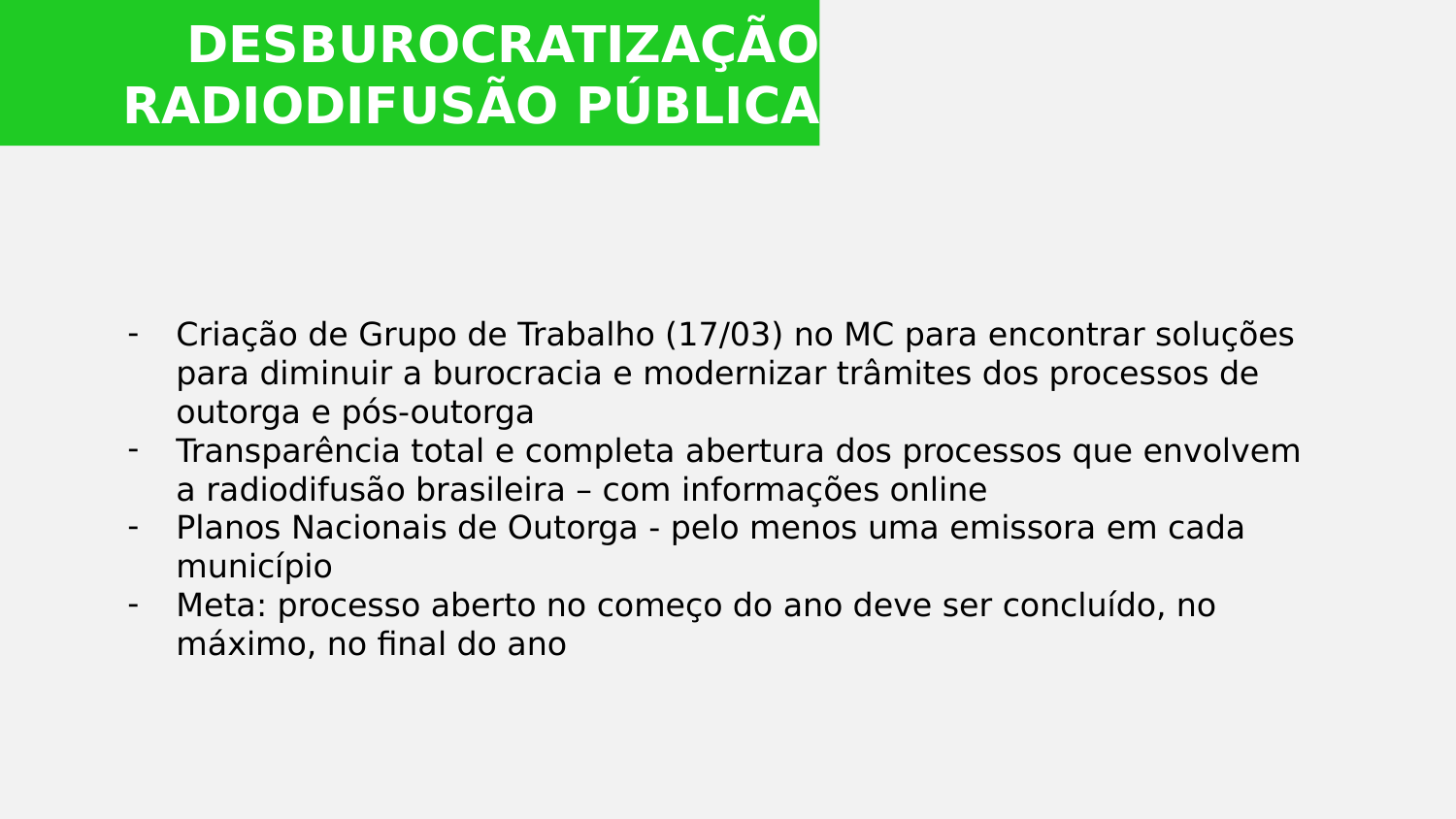

DESBUROCRATIZAÇÃO
RADIODIFUSÃO PÚBLICA
Criação de Grupo de Trabalho (17/03) no MC para encontrar soluções para diminuir a burocracia e modernizar trâmites dos processos de outorga e pós-outorga
Transparência total e completa abertura dos processos que envolvem a radiodifusão brasileira – com informações online
Planos Nacionais de Outorga - pelo menos uma emissora em cada município
Meta: processo aberto no começo do ano deve ser concluído, no máximo, no final do ano